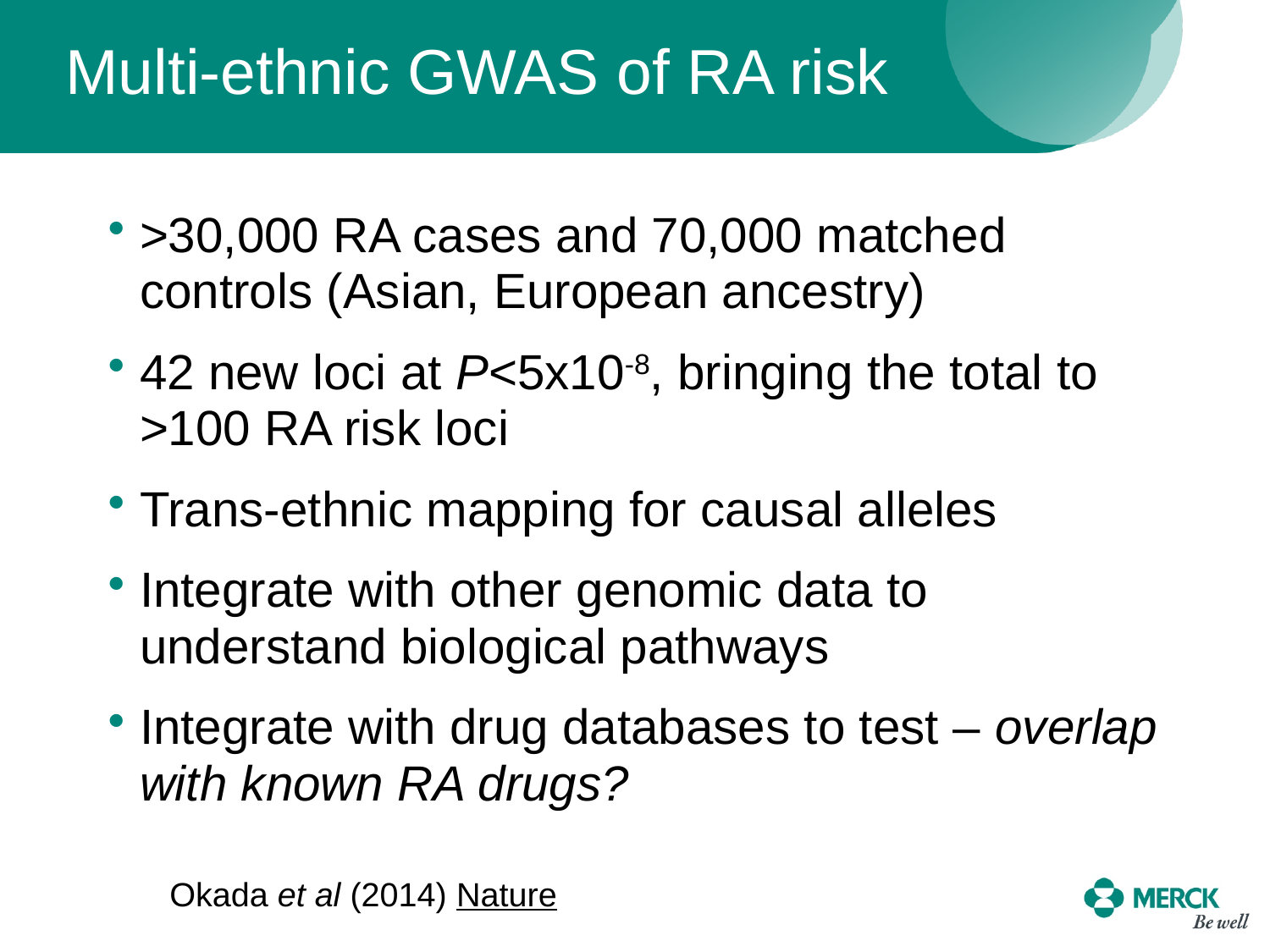

# Multi-ethnic GWAS of RA risk
>30,000 RA cases and 70,000 matched controls (Asian, European ancestry)
42 new loci at P<5x10-8, bringing the total to >100 RA risk loci
Trans-ethnic mapping for causal alleles
Integrate with other genomic data to understand biological pathways
Integrate with drug databases to test – overlap with known RA drugs?
Okada et al (2014) Nature